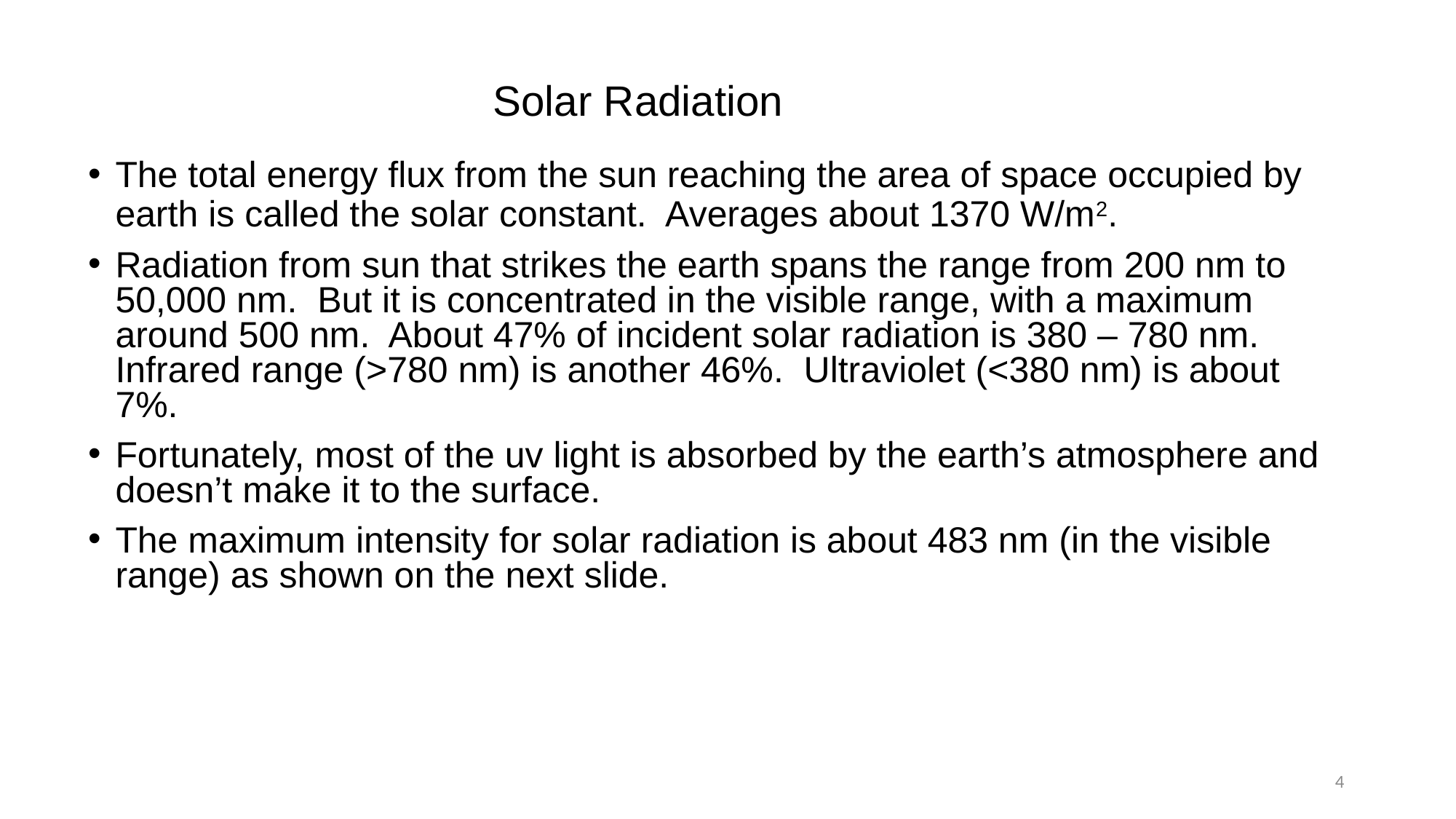

# Solar Radiation
The total energy flux from the sun reaching the area of space occupied by earth is called the solar constant.  Averages about 1370 W/m2.
Radiation from sun that strikes the earth spans the range from 200 nm to 50,000 nm.  But it is concentrated in the visible range, with a maximum around 500 nm.  About 47% of incident solar radiation is 380 – 780 nm.  Infrared range (>780 nm) is another 46%.  Ultraviolet (<380 nm) is about 7%.
Fortunately, most of the uv light is absorbed by the earth’s atmosphere and doesn’t make it to the surface.
The maximum intensity for solar radiation is about 483 nm (in the visible range) as shown on the next slide.

4